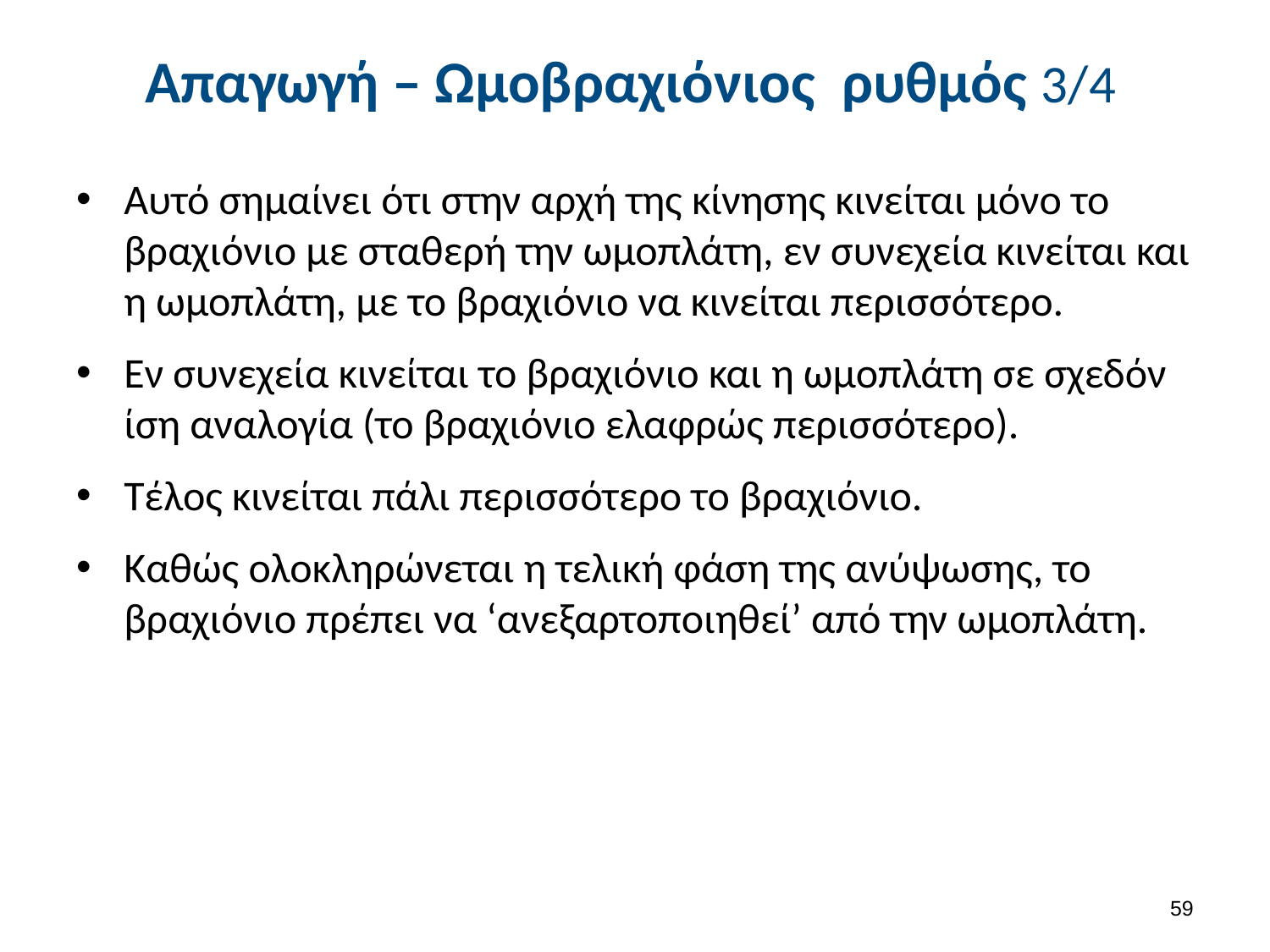

# Απαγωγή – Ωμοβραχιόνιος  ρυθμός 3/4
Αυτό σημαίνει ότι στην αρχή της κίνησης κινείται μόνο το βραχιόνιο με σταθερή την ωμοπλάτη, εν συνεχεία κινείται και η ωμοπλάτη, με το βραχιόνιο να κινείται περισσότερο.
Εν συνεχεία κινείται το βραχιόνιο και η ωμοπλάτη σε σχεδόν ίση αναλογία (το βραχιόνιο ελαφρώς περισσότερο).
Τέλος κινείται πάλι περισσότερο το βραχιόνιο.
Καθώς ολοκληρώνεται η τελική φάση της ανύψωσης, το βραχιόνιο πρέπει να ‘ανεξαρτοποιηθεί’ από την ωμοπλάτη.
59